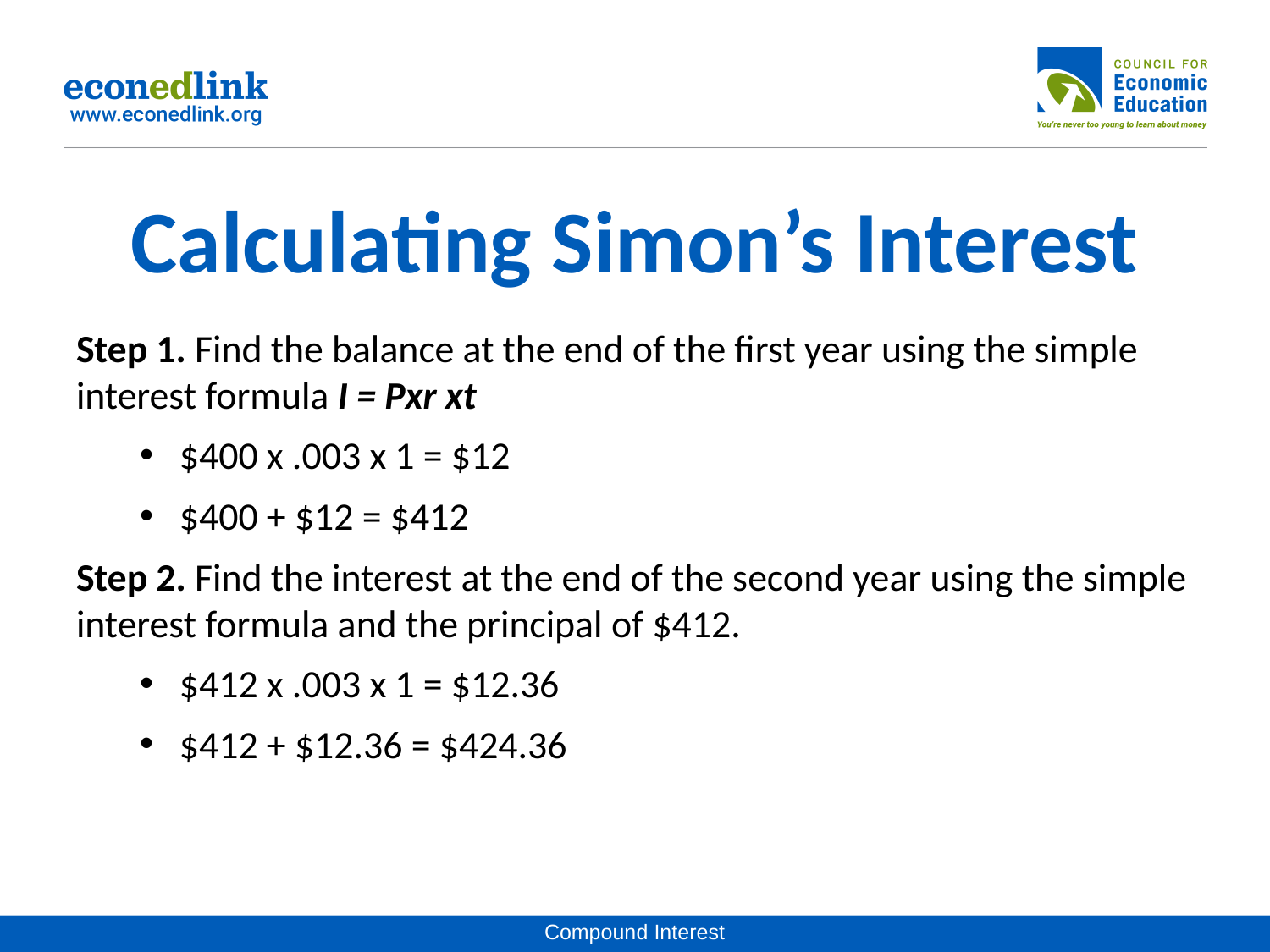

# Calculating Simon’s Interest
Step 1. Find the balance at the end of the first year using the simple interest formula I = Pxr xt
$400 x .003 x 1 = $12
$400 + $12 = $412
Step 2. Find the interest at the end of the second year using the simple interest formula and the principal of $412.
$412 x .003 x 1 = $12.36
$412 + $12.36 = $424.36